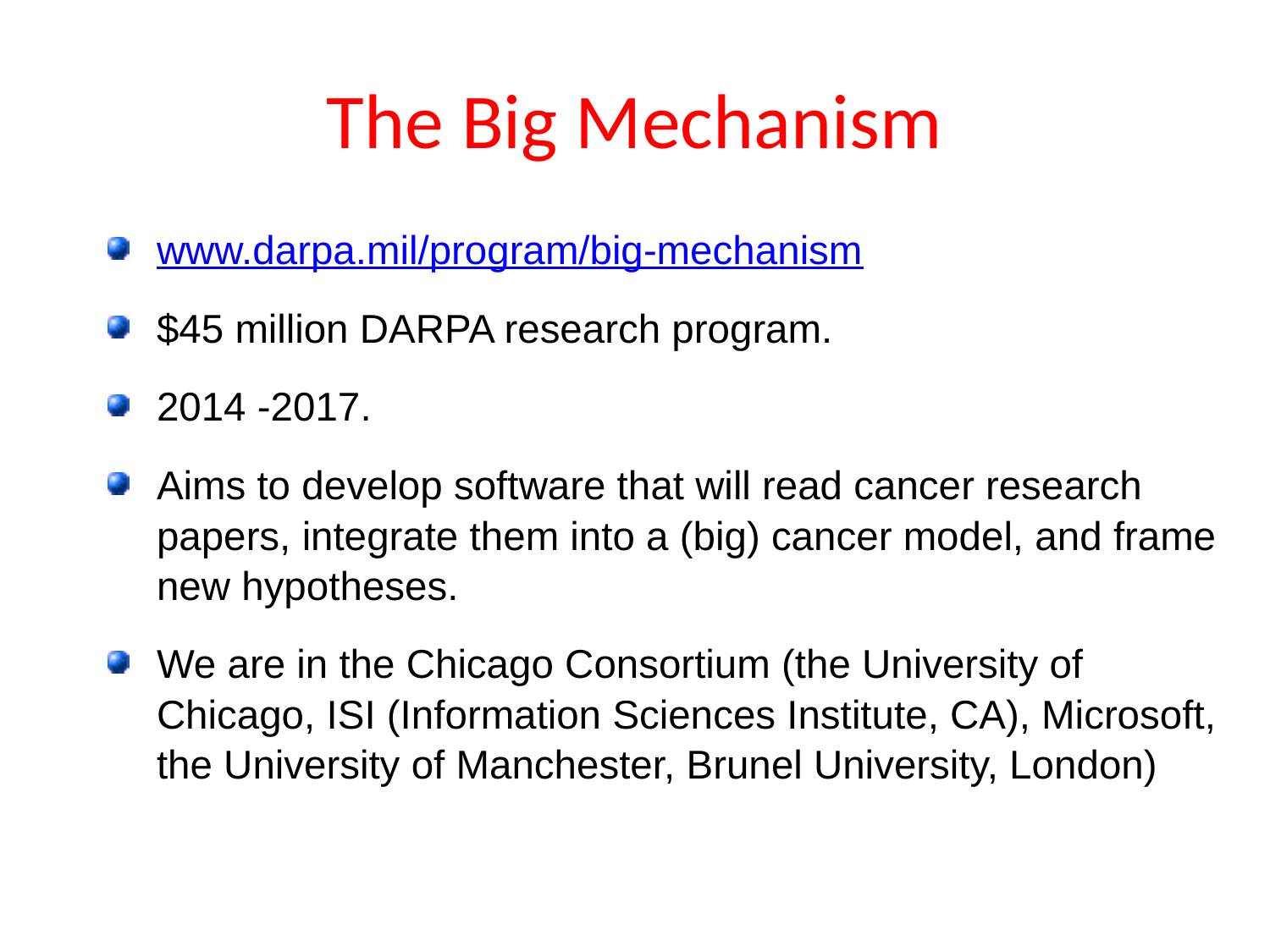

# The Big Mechanism
www.darpa.mil/program/big-mechanism
$45 million DARPA research program.
2014 -2017.
Aims to develop software that will read cancer research papers, integrate them into a (big) cancer model, and frame new hypotheses.
We are in the Chicago Consortium (the University of Chicago, ISI (Information Sciences Institute, CA), Microsoft, the University of Manchester, Brunel University, London)